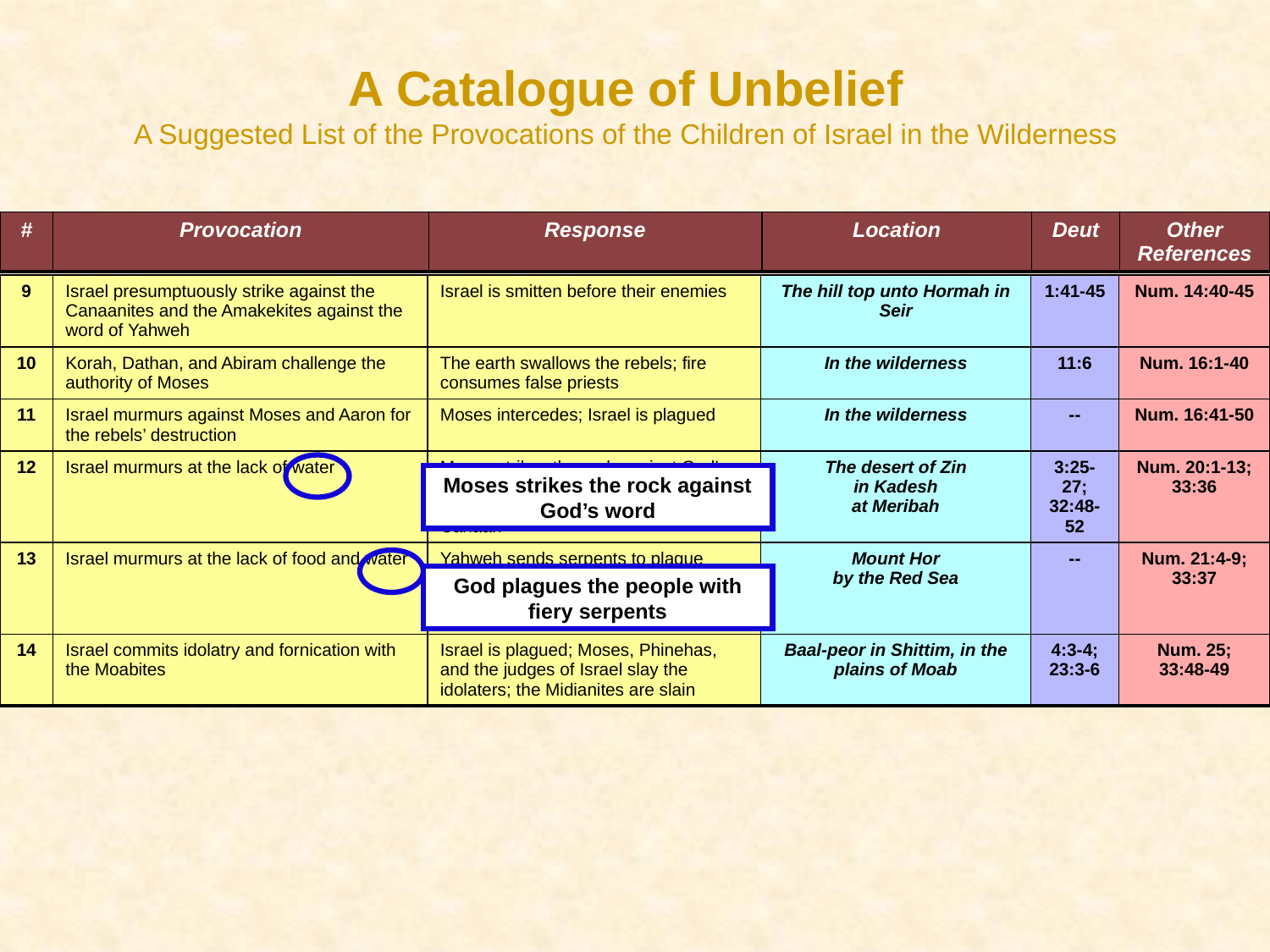

A Catalogue of Unbelief
A Suggested List of the Provocations of the Children of Israel in the Wilderness

| # | Provocation | Response | Location | Deut | Other References |
| --- | --- | --- | --- | --- | --- |
| 9 | Israel presumptuously strike against the Canaanites and the Amakekites against the word of Yahweh | Israel is smitten before their enemies | The hill top unto Hormah in Seir | 1:41-45 | Num. 14:40-45 |
| --- | --- | --- | --- | --- | --- |
| 10 | Korah, Dathan, and Abiram challenge the authority of Moses | The earth swallows the rebels; fire consumes false priests | In the wilderness | 11:6 | Num. 16:1-40 |
| 11 | Israel murmurs against Moses and Aaron for the rebels’ destruction | Moses intercedes; Israel is plagued | In the wilderness | -- | Num. 16:41-50 |
| 12 | Israel murmurs at the lack of water | Moses strikes the rock against God’s word; the people drink; Yahweh excludes Moses and Aaron from Canaan | The desert of Zin in Kadesh at Meribah | 3:25-27; 32:48-52 | Num. 20:1-13; 33:36 |
| 13 | Israel murmurs at the lack of food and water | Yahweh sends serpents to plague Israel; Moses intercedes and fashions the brazen serpent according to God’s command | Mount Hor by the Red Sea | -- | Num. 21:4-9; 33:37 |
| 14 | Israel commits idolatry and fornication with the Moabites | Israel is plagued; Moses, Phinehas, and the judges of Israel slay the idolaters; the Midianites are slain | Baal-peor in Shittim, in the plains of Moab | 4:3-4; 23:3-6 | Num. 25; 33:48-49 |

Moses strikes the rock against God’s word

God plagues the people with fiery serpents